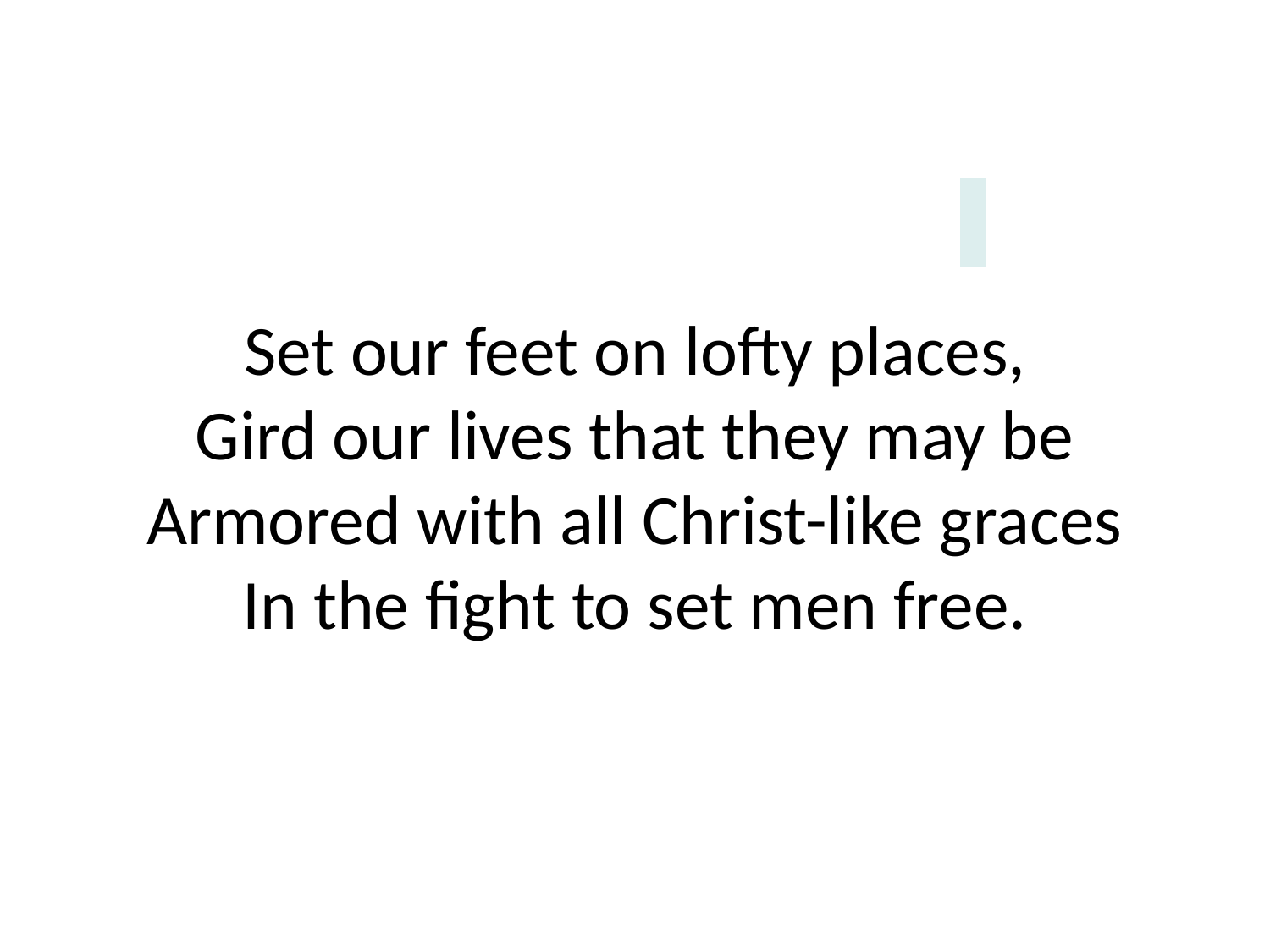

Set our feet on lofty places,
Gird our lives that they may be
Armored with all Christ-like graces
In the fight to set men free.